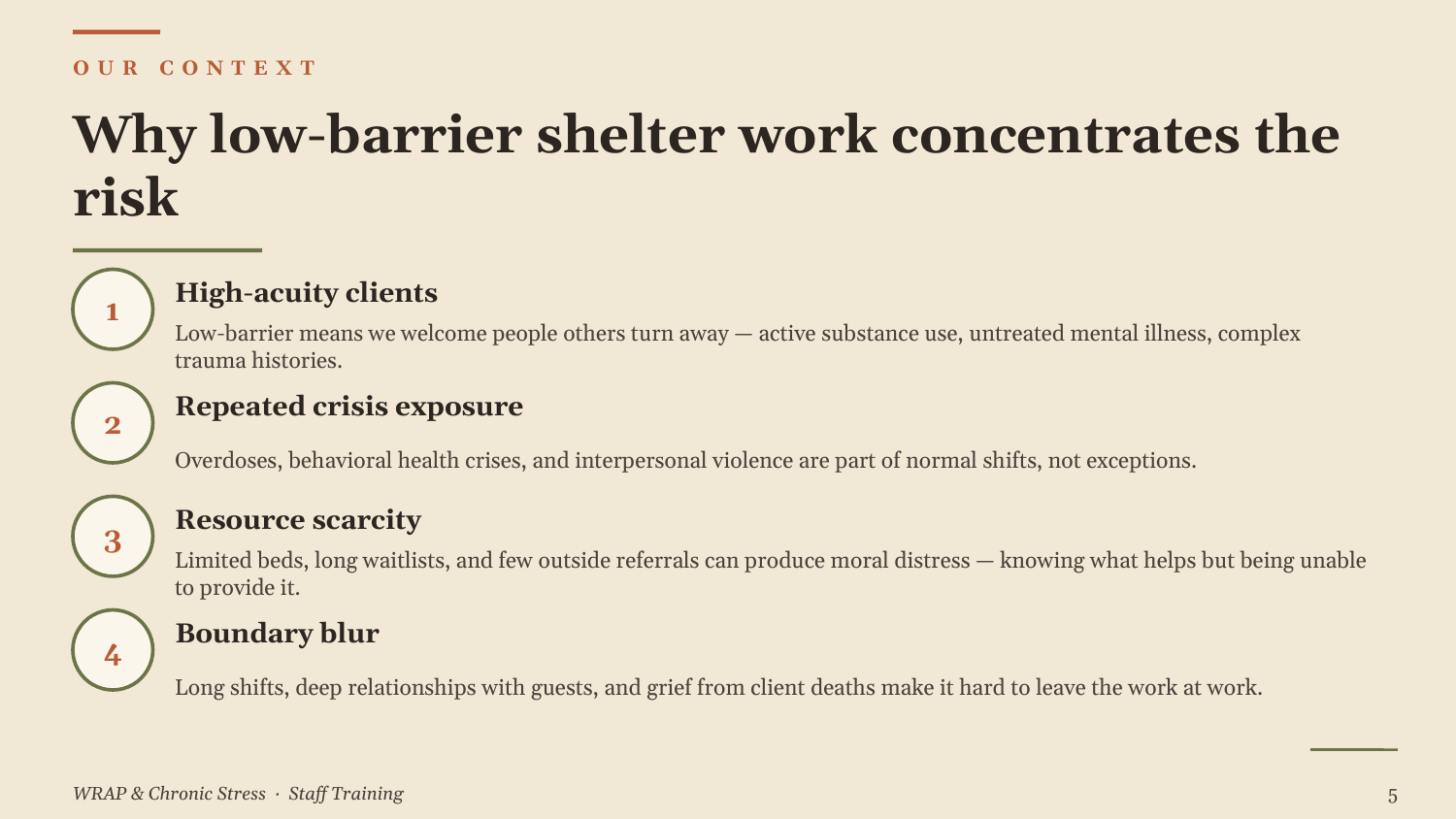

OUR CONTEXT
Why low-barrier shelter work concentrates the risk

1
High-acuity clients
Low-barrier means we welcome people others turn away — active substance use, untreated mental illness, complex trauma histories.

2
Repeated crisis exposure
Overdoses, behavioral health crises, and interpersonal violence are part of normal shifts, not exceptions.

3
Resource scarcity
Limited beds, long waitlists, and few outside referrals can produce moral distress — knowing what helps but being unable to provide it.

4
Boundary blur
Long shifts, deep relationships with guests, and grief from client deaths make it hard to leave the work at work.

WRAP & Chronic Stress  ·  Staff Training
5